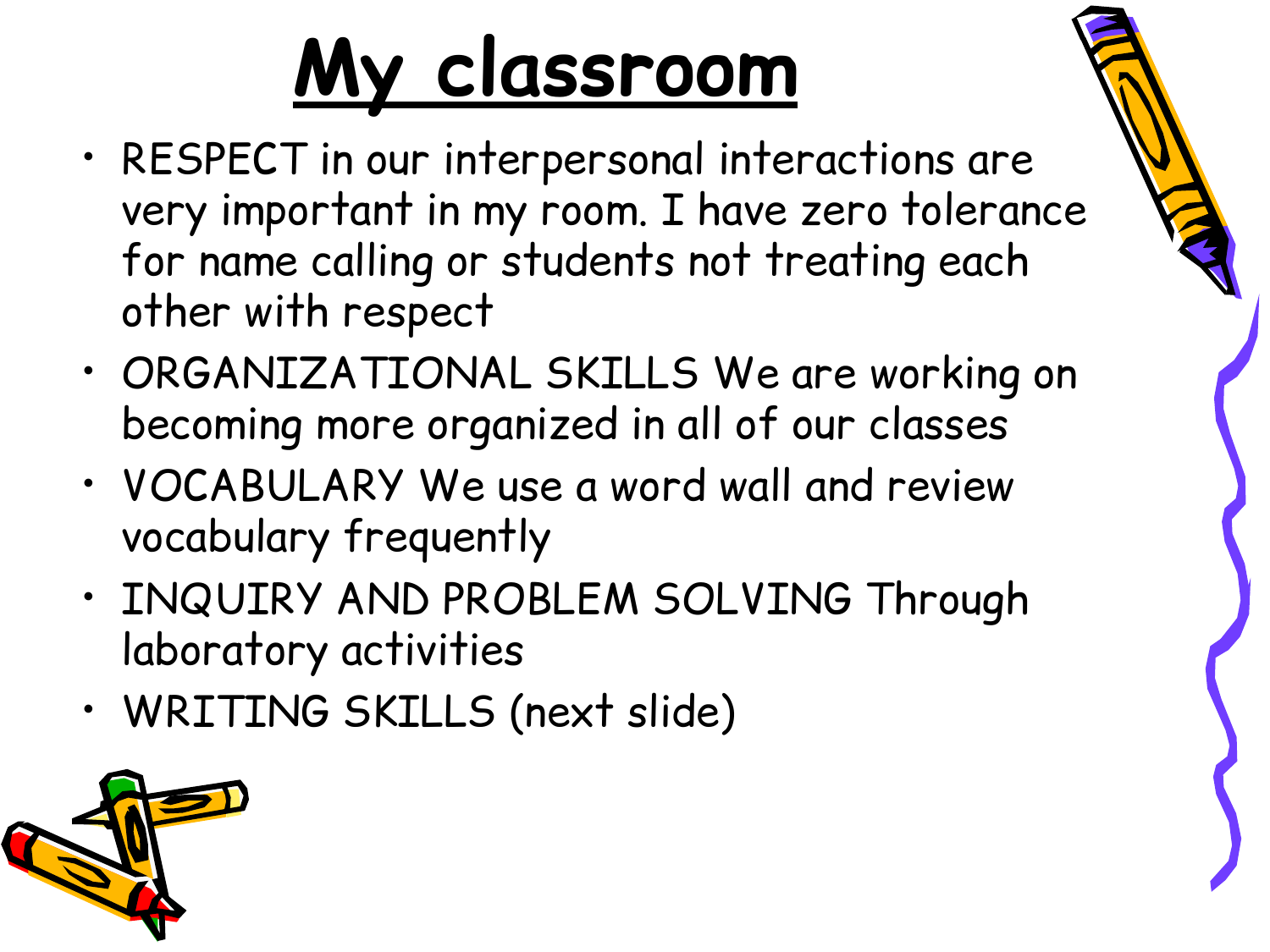

My classroom
RESPECT in our interpersonal interactions are very important in my room. I have zero tolerance for name calling or students not treating each other with respect
ORGANIZATIONAL SKILLS We are working on becoming more organized in all of our classes
VOCABULARY We use a word wall and review vocabulary frequently
INQUIRY AND PROBLEM SOLVING Through laboratory activities
WRITING SKILLS (next slide)